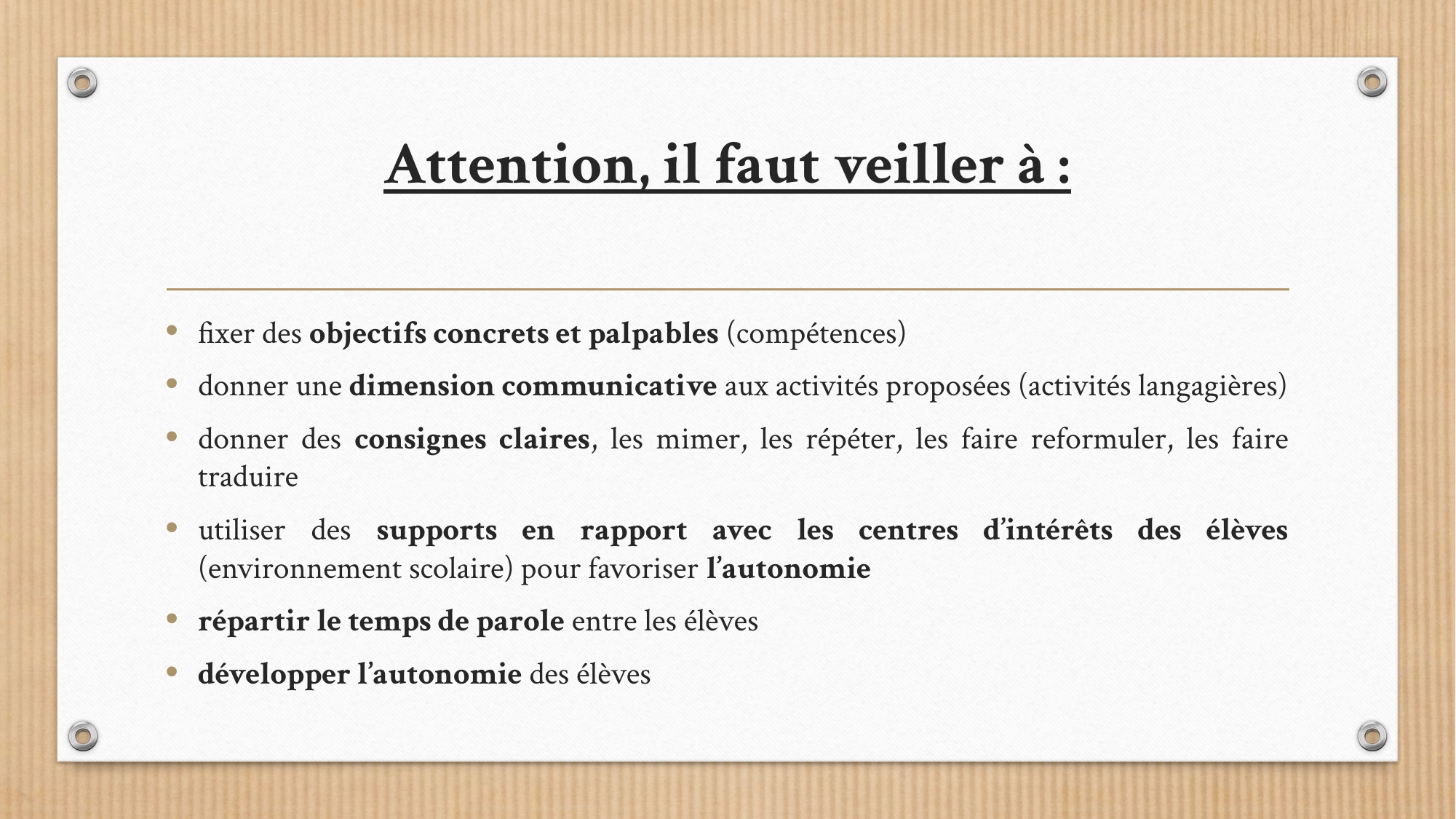

# Attention, il faut veiller à :
fixer des objectifs concrets et palpables (compétences)
donner une dimension communicative aux activités proposées (activités langagières)
donner des consignes claires, les mimer, les répéter, les faire reformuler, les faire traduire
utiliser des supports en rapport avec les centres d’intérêts des élèves (environnement scolaire) pour favoriser l’autonomie
répartir le temps de parole entre les élèves
développer l’autonomie des élèves